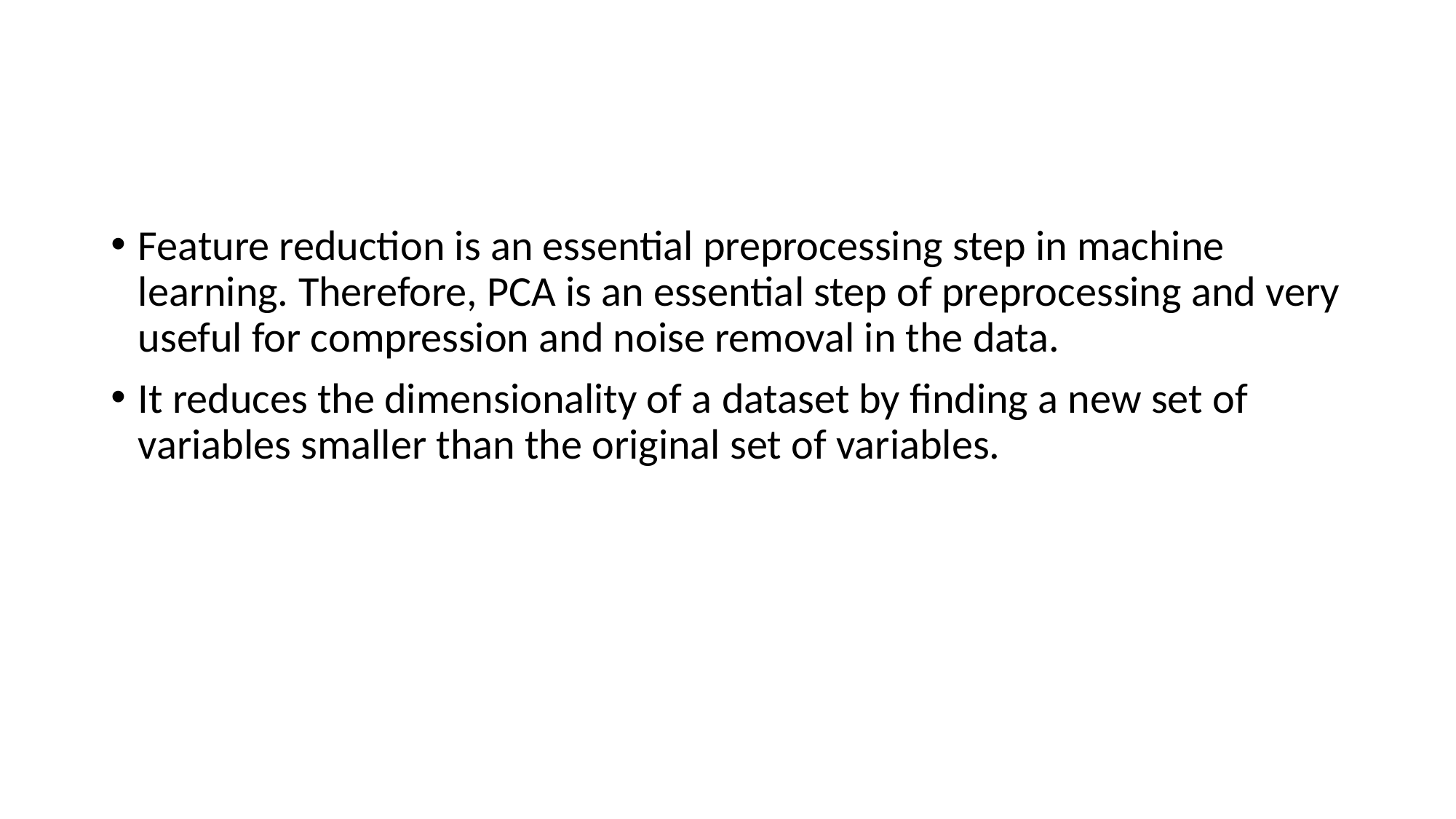

#
Feature reduction is an essential preprocessing step in machine learning. Therefore, PCA is an essential step of preprocessing and very useful for compression and noise removal in the data.
It reduces the dimensionality of a dataset by finding a new set of variables smaller than the original set of variables.